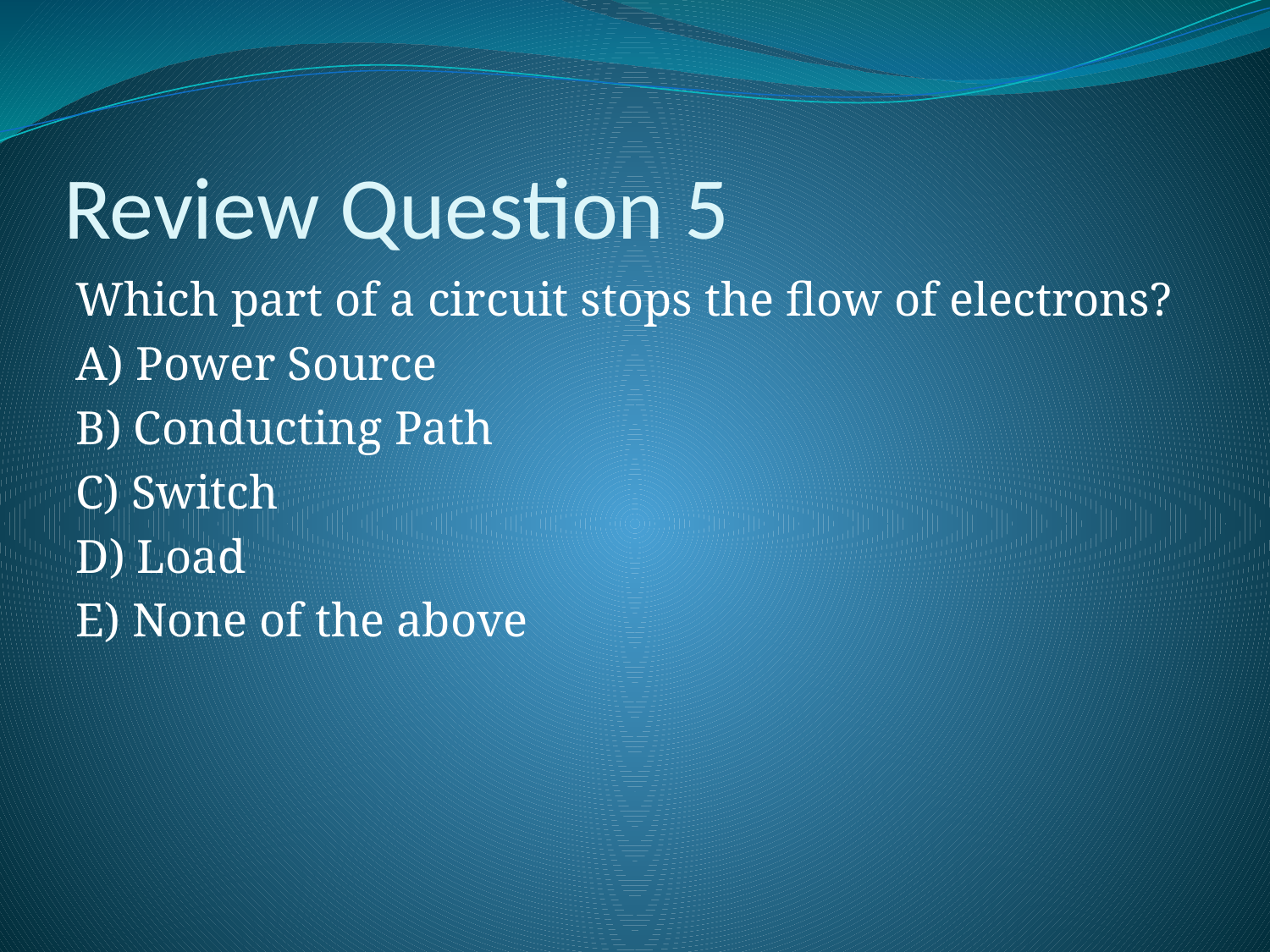

# Review Question 5
Which part of a circuit stops the flow of electrons?
A) Power Source
B) Conducting Path
C) Switch
D) Load
E) None of the above